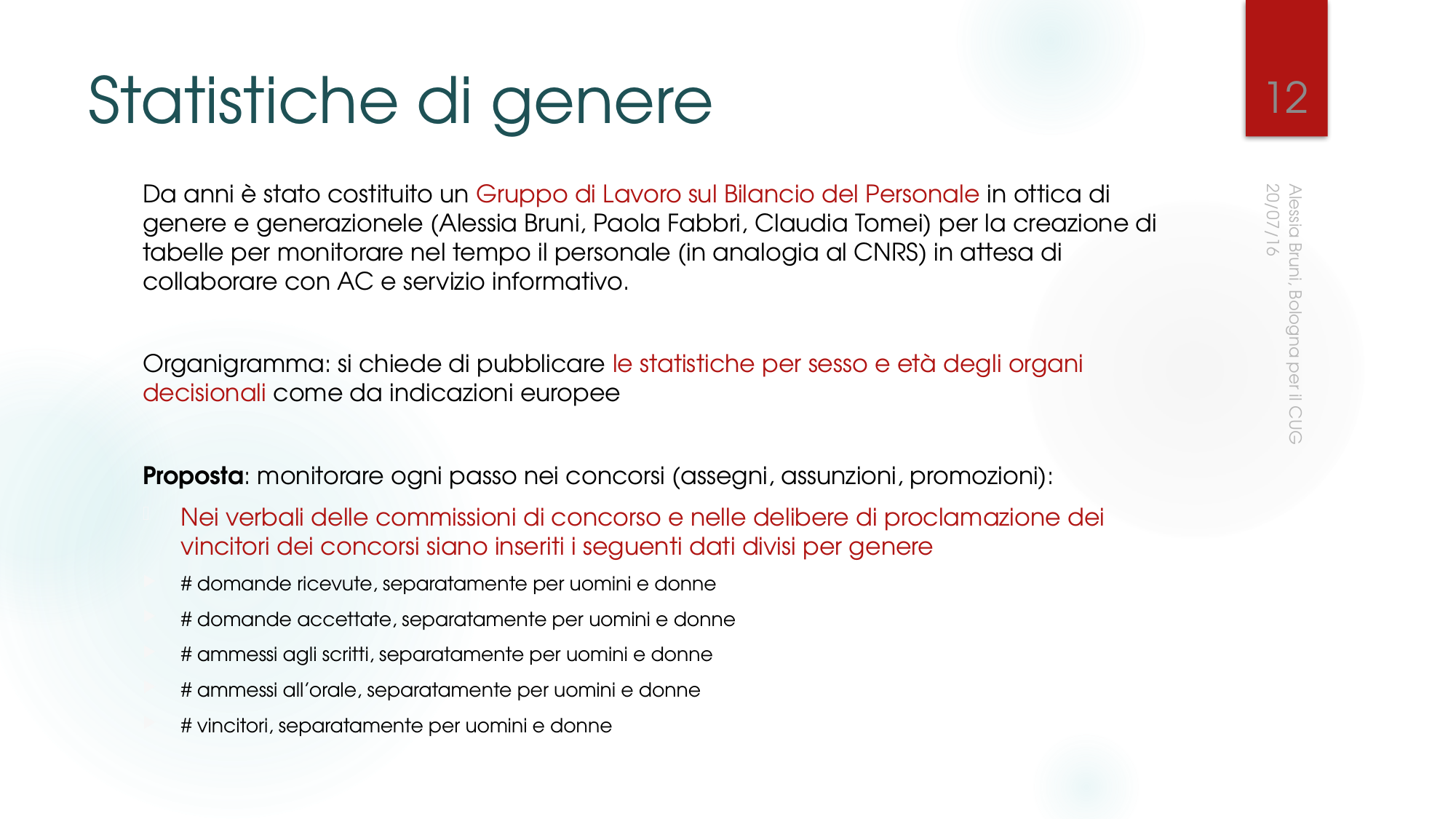

12
# Statistiche di genere
Da anni è stato costituito un Gruppo di Lavoro sul Bilancio del Personale in ottica di genere e generazionele (Alessia Bruni, Paola Fabbri, Claudia Tomei) per la creazione di tabelle per monitorare nel tempo il personale (in analogia al CNRS) in attesa di collaborare con AC e servizio informativo.

Organigramma: si chiede di pubblicare le statistiche per sesso e età degli organi decisionali come da indicazioni europee

Proposta: monitorare ogni passo nei concorsi (assegni, assunzioni, promozioni):
Nei verbali delle commissioni di concorso e nelle delibere di proclamazione dei vincitori dei concorsi siano inseriti i seguenti dati divisi per genere
# domande ricevute, separatamente per uomini e donne
# domande accettate, separatamente per uomini e donne
# ammessi agli scritti, separatamente per uomini e donne
# ammessi all’orale, separatamente per uomini e donne
# vincitori, separatamente per uomini e donne

20/07/16
Alessia Bruni, Bologna per il CUG